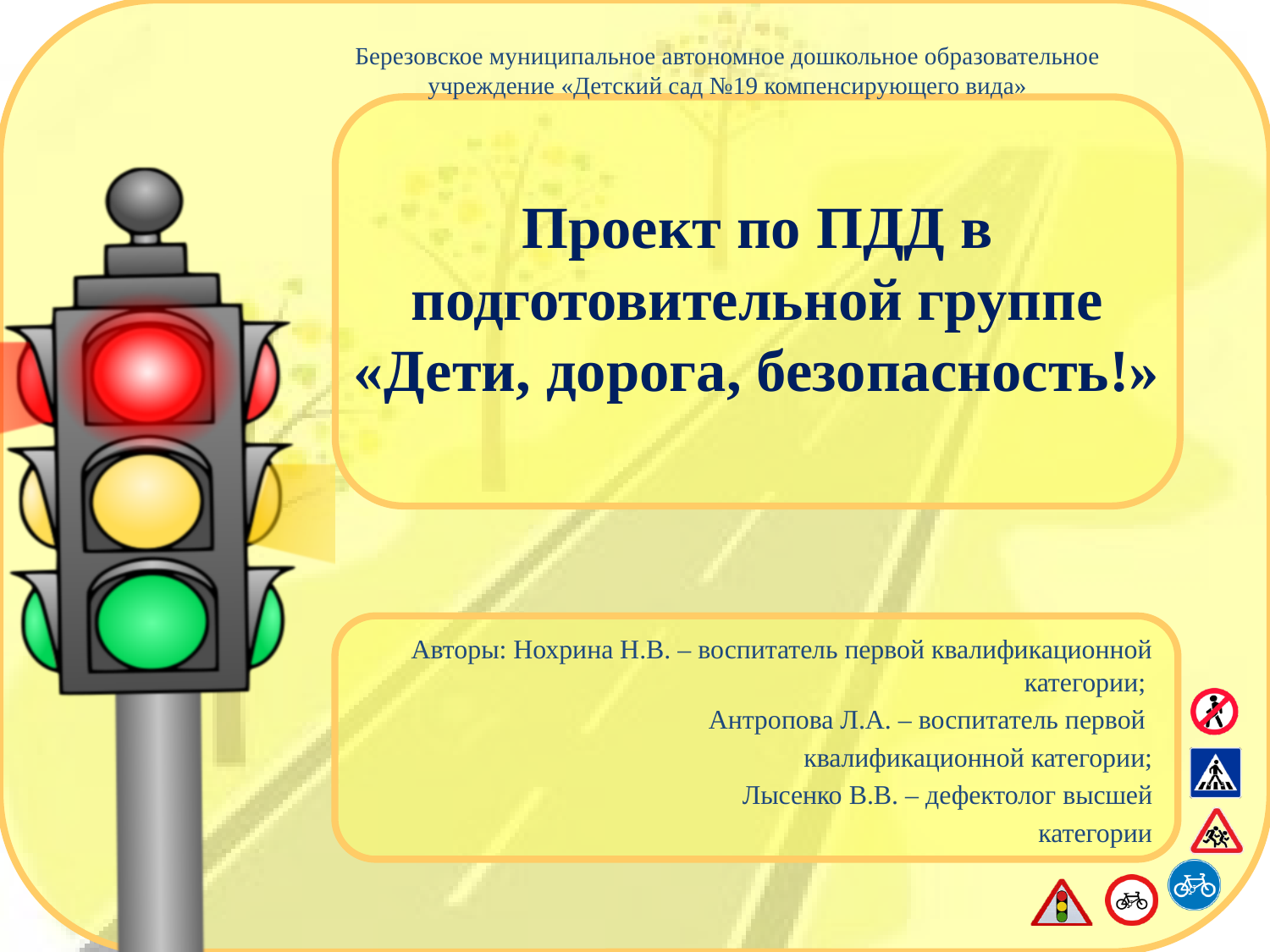

Березовское муниципальное автономное дошкольное образовательное
учреждение «Детский сад №19 компенсирующего вида»
# Проект по ПДД в подготовительной группе «Дети, дорога, безопасность!»
Авторы: Нохрина Н.В. – воспитатель первой квалификационной категории;
Антропова Л.А. – воспитатель первой
квалификационной категории;
Лысенко В.В. – дефектолог высшей
категории